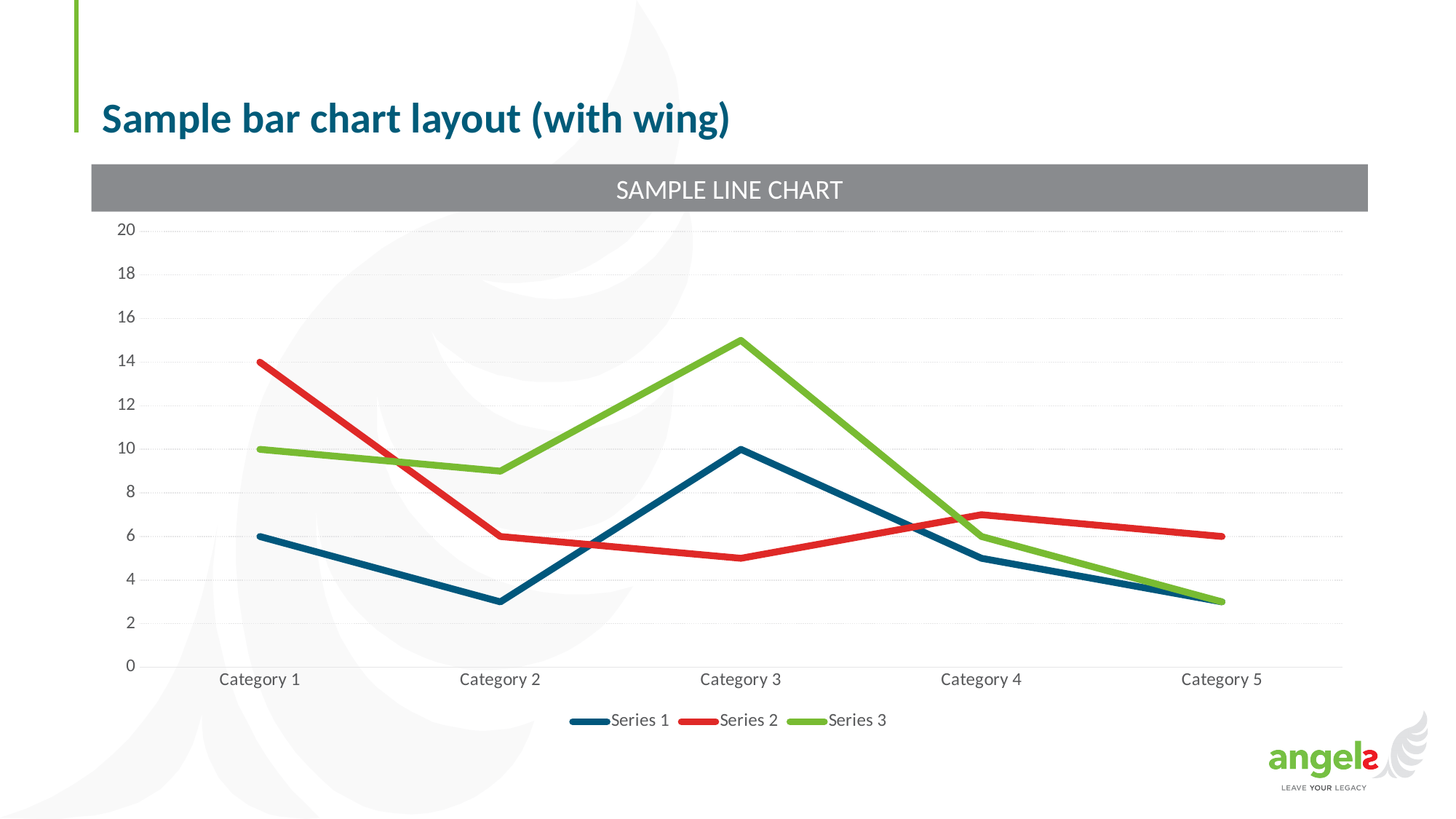

# Sample bar chart layout (with wing)
SAMPLE LINE CHART

### Chart

| Category | Series 1 | Series 2 | Series 3 |
|---|---|---|---|
| Category 1 | 6.0 | 14.0 | 10.0 |
| Category 2 | 3.0 | 6.0 | 9.0 |
| Category 3 | 10.0 | 5.0 | 15.0 |
| Category 4 | 5.0 | 7.0 | 6.0 |
| Category 5 | 3.0 | 6.0 | 3.0 |